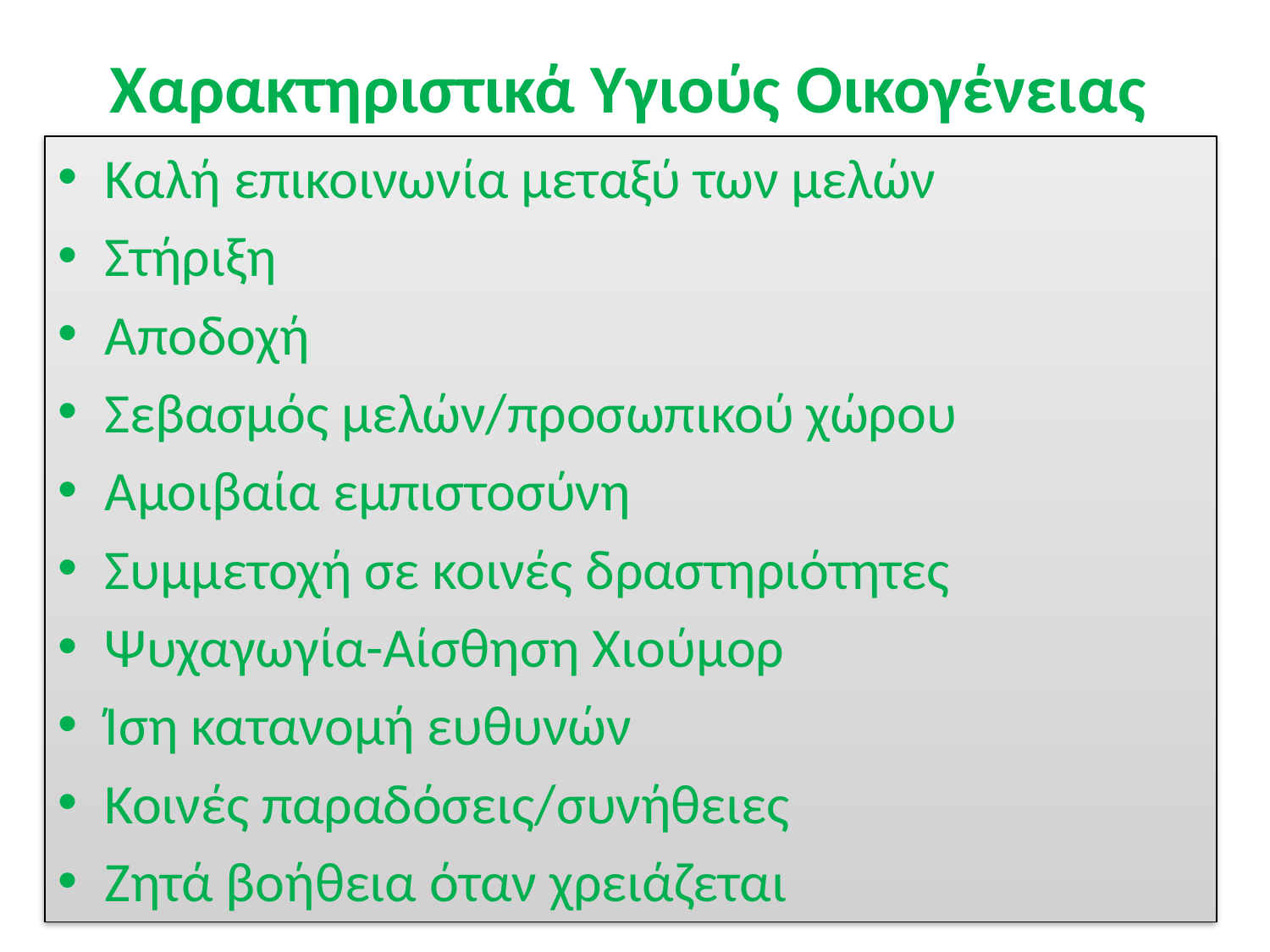

Χαρακτηριστικά Υγιούς Οικογένειας
Καλή επικοινωνία μεταξύ των μελών
Στήριξη
Αποδοχή
Σεβασμός μελών/προσωπικού χώρου
Αμοιβαία εμπιστοσύνη
Συμμετοχή σε κοινές δραστηριότητες
Ψυχαγωγία-Αίσθηση Χιούμορ
Ίση κατανομή ευθυνών
Κοινές παραδόσεις/συνήθειες
Ζητά βοήθεια όταν χρειάζεται